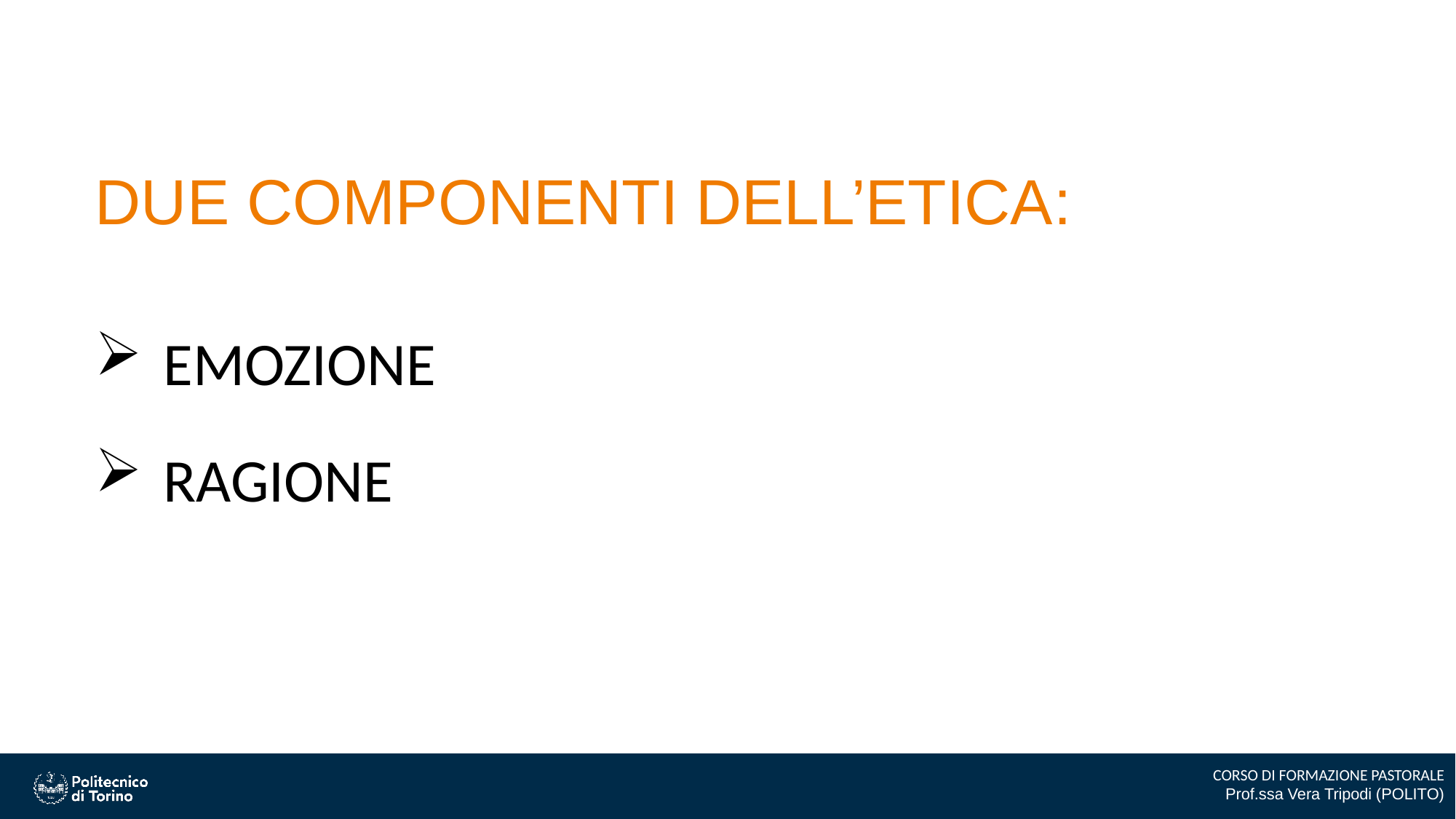

Due componenti dell’etica:

Emozione

Ragione
CORSO DI FORMAZIONE PASTORALE
Prof.ssa Vera Tripodi (POLITO)